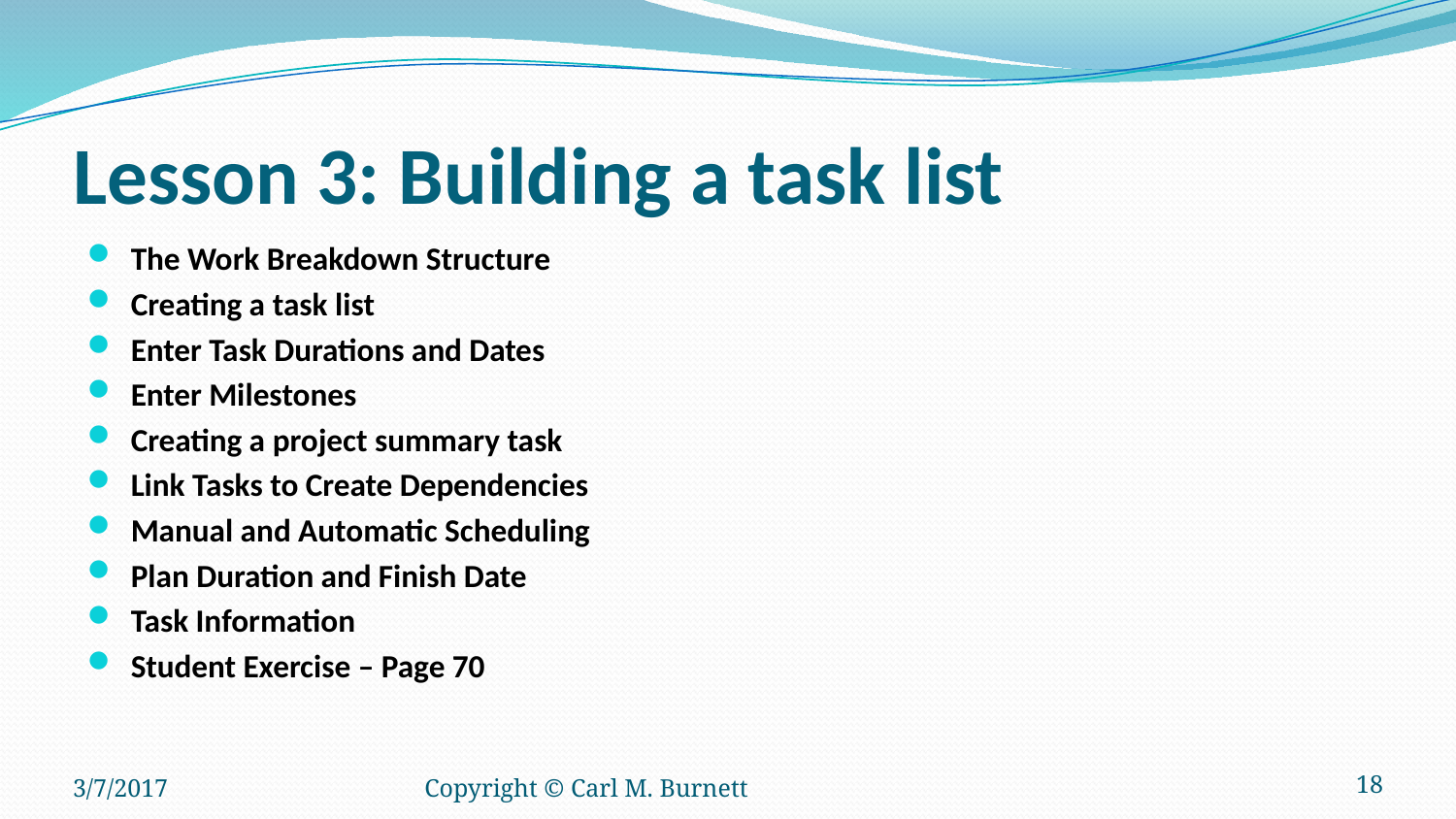

# Lesson 3: Building a task list
The Work Breakdown Structure
Creating a task list
Enter Task Durations and Dates
Enter Milestones
Creating a project summary task
Link Tasks to Create Dependencies
Manual and Automatic Scheduling
Plan Duration and Finish Date
Task Information
Student Exercise – Page 70
3/7/2017
Copyright © Carl M. Burnett
18